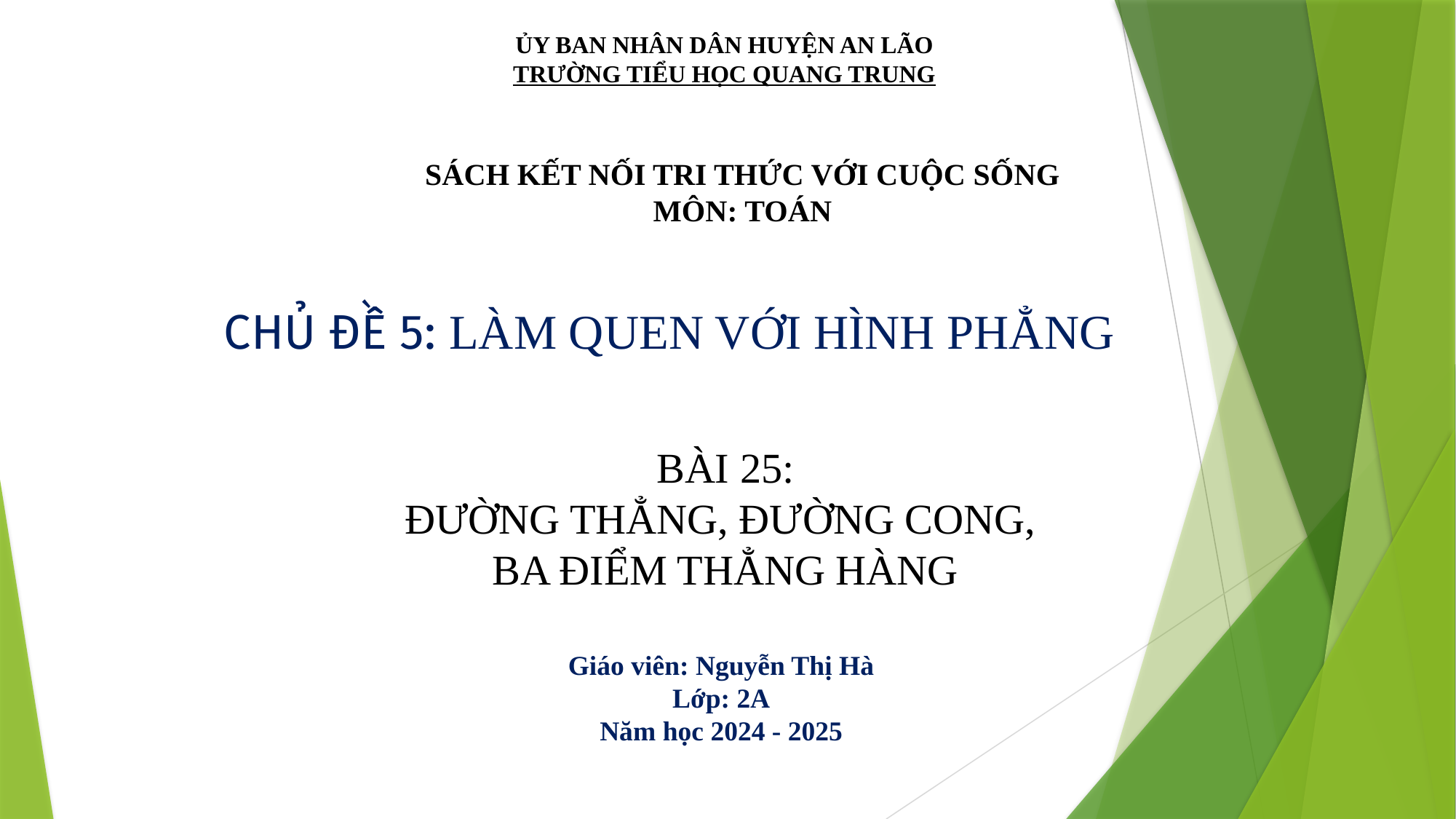

ỦY BAN NHÂN DÂN HUYỆN AN LÃO
TRƯỜNG TIỂU HỌC QUANG TRUNG
SÁCH KẾT NỐI TRI THỨC VỚI CUỘC SỐNG
MÔN: TOÁN
CHỦ ĐỀ 5: LÀM QUEN VỚI HÌNH PHẲNG

BÀI 25:
ĐƯỜNG THẲNG, ĐƯỜNG CONG,
BA ĐIỂM THẲNG HÀNG
Giáo viên: Nguyễn Thị Hà
Lớp: 2A
Năm học 2024 - 2025